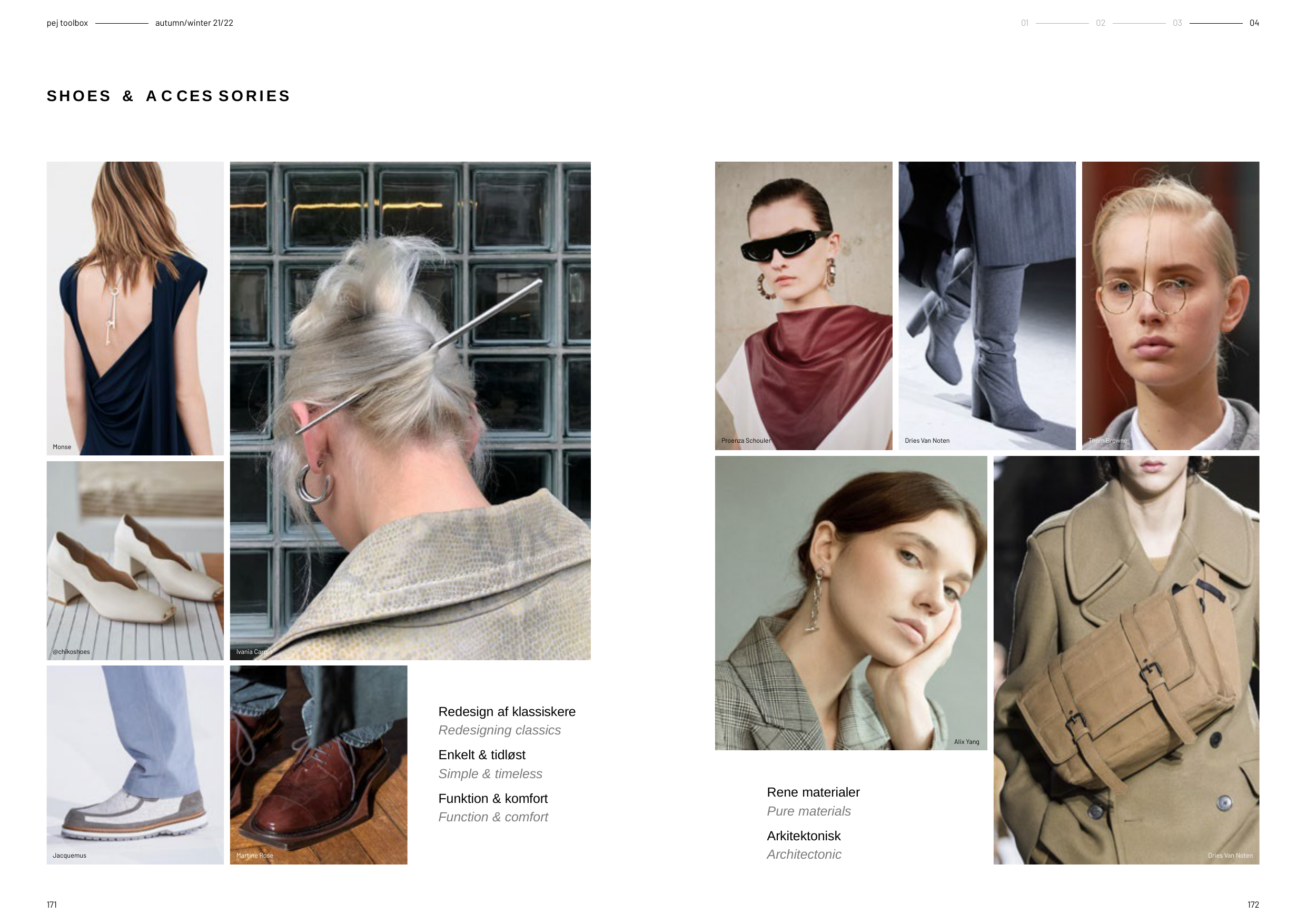

pej toolbox
autumn/winter 21/22
01
02
03
04

SHOES &
A C CES SORIES

Proenza Schouler
Dries Van Noten
Thom Browne
Monse

@chikoshoes
Ivania Carpio

Redesign af klassiskere
Redesigning classics
Enkelt & tidløst
Simple & timeless
Funktion & komfort
Function & comfort
Alix Yang
Rene materialer
Pure materials
Arkitektonisk
Architectonic
Jacquemus
Martine Rose
Dries Van Noten
171
172